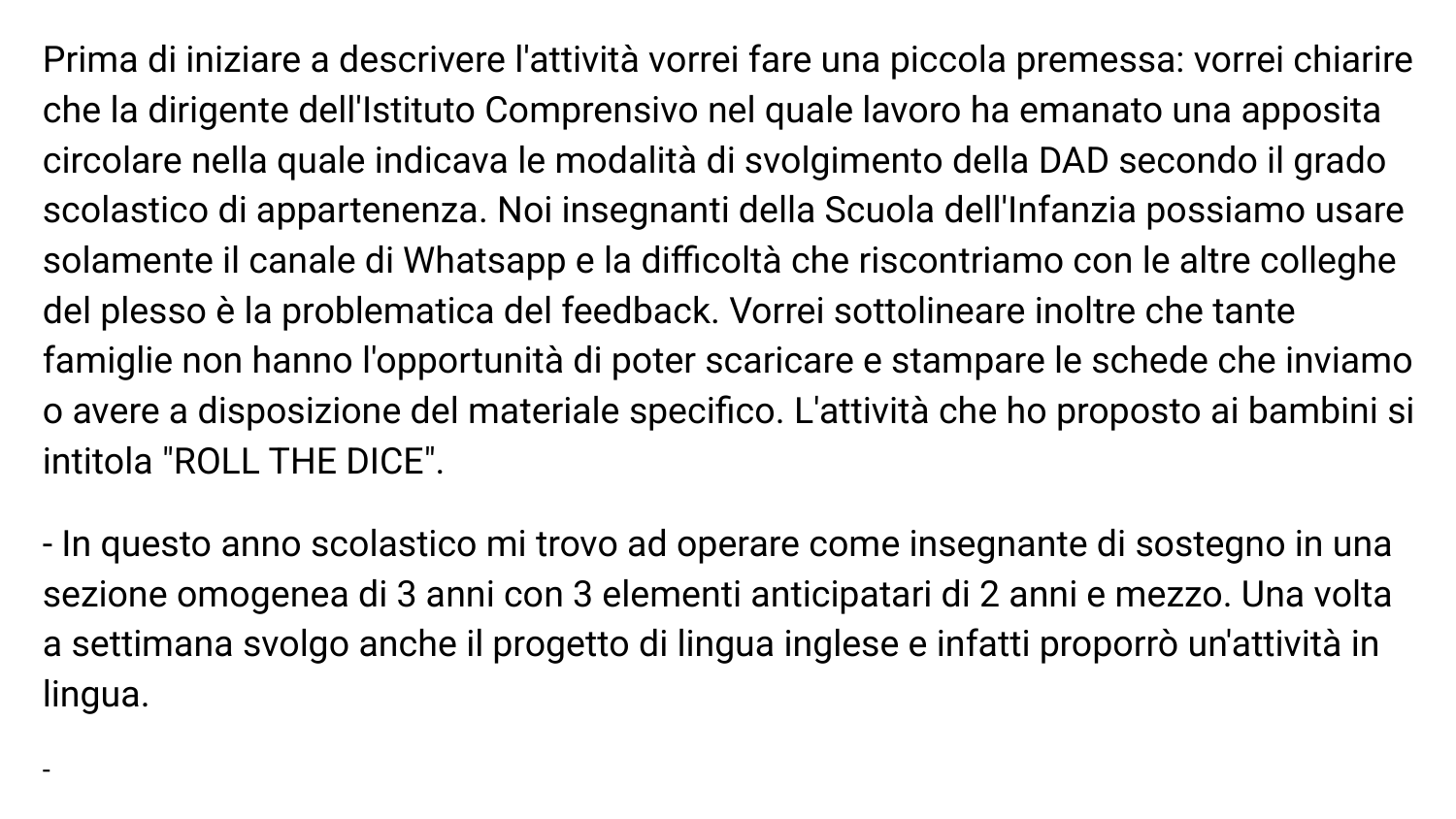

Prima di iniziare a descrivere l'attività vorrei fare una piccola premessa: vorrei chiarire che la dirigente dell'Istituto Comprensivo nel quale lavoro ha emanato una apposita circolare nella quale indicava le modalità di svolgimento della DAD secondo il grado scolastico di appartenenza. Noi insegnanti della Scuola dell'Infanzia possiamo usare solamente il canale di Whatsapp e la difficoltà che riscontriamo con le altre colleghe del plesso è la problematica del feedback. Vorrei sottolineare inoltre che tante famiglie non hanno l'opportunità di poter scaricare e stampare le schede che inviamo o avere a disposizione del materiale specifico. L'attività che ho proposto ai bambini si intitola "ROLL THE DICE".
- In questo anno scolastico mi trovo ad operare come insegnante di sostegno in una sezione omogenea di 3 anni con 3 elementi anticipatari di 2 anni e mezzo. Una volta a settimana svolgo anche il progetto di lingua inglese e infatti proporrò un'attività in lingua.
-